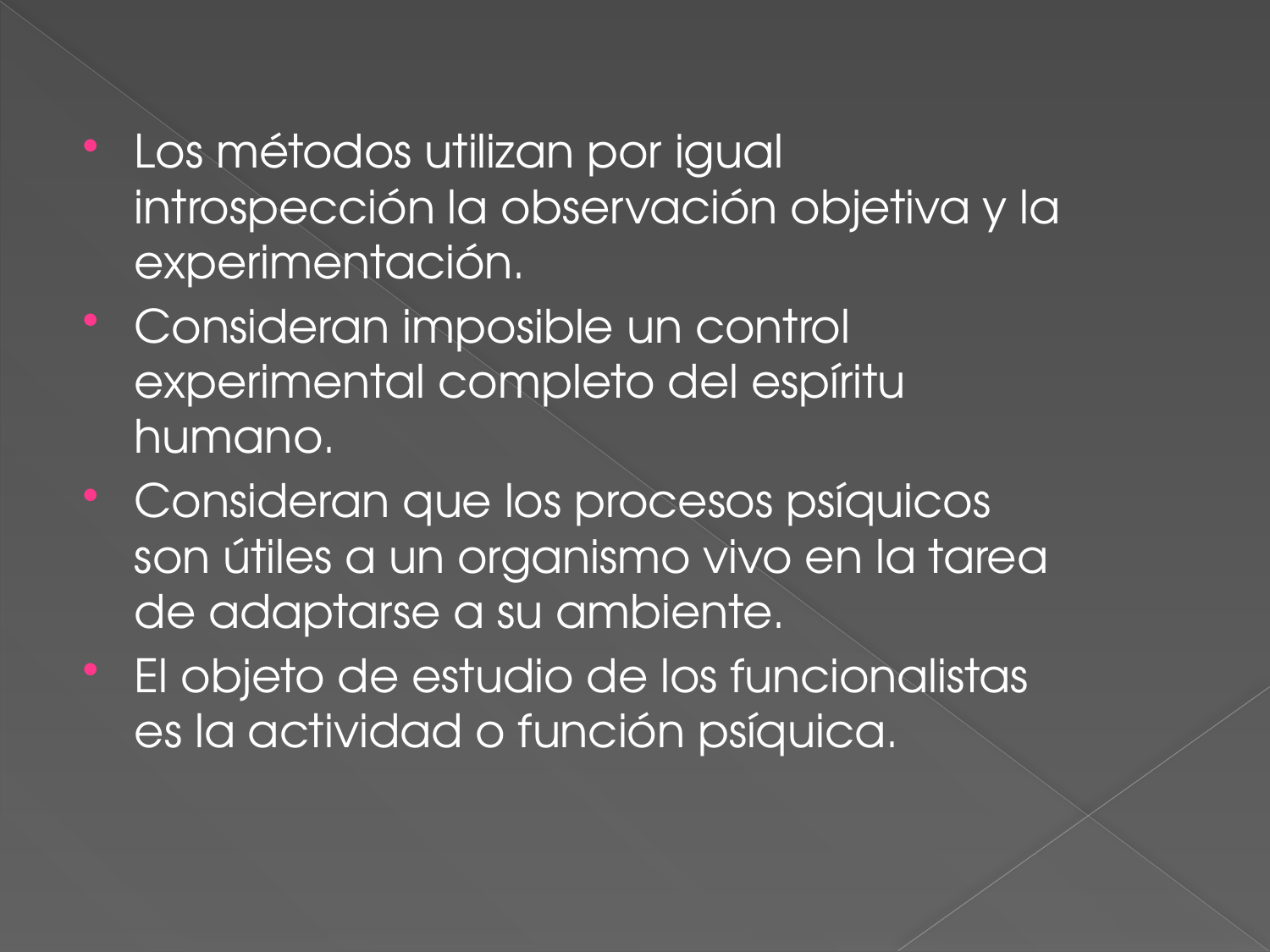

Los métodos utilizan por igual introspección la observación objetiva y la experimentación.
Consideran imposible un control experimental completo del espíritu humano.
Consideran que los procesos psíquicos  son útiles a un organismo vivo en la tarea de adaptarse a su ambiente.
El objeto de estudio de los funcionalistas es la actividad o función psíquica.